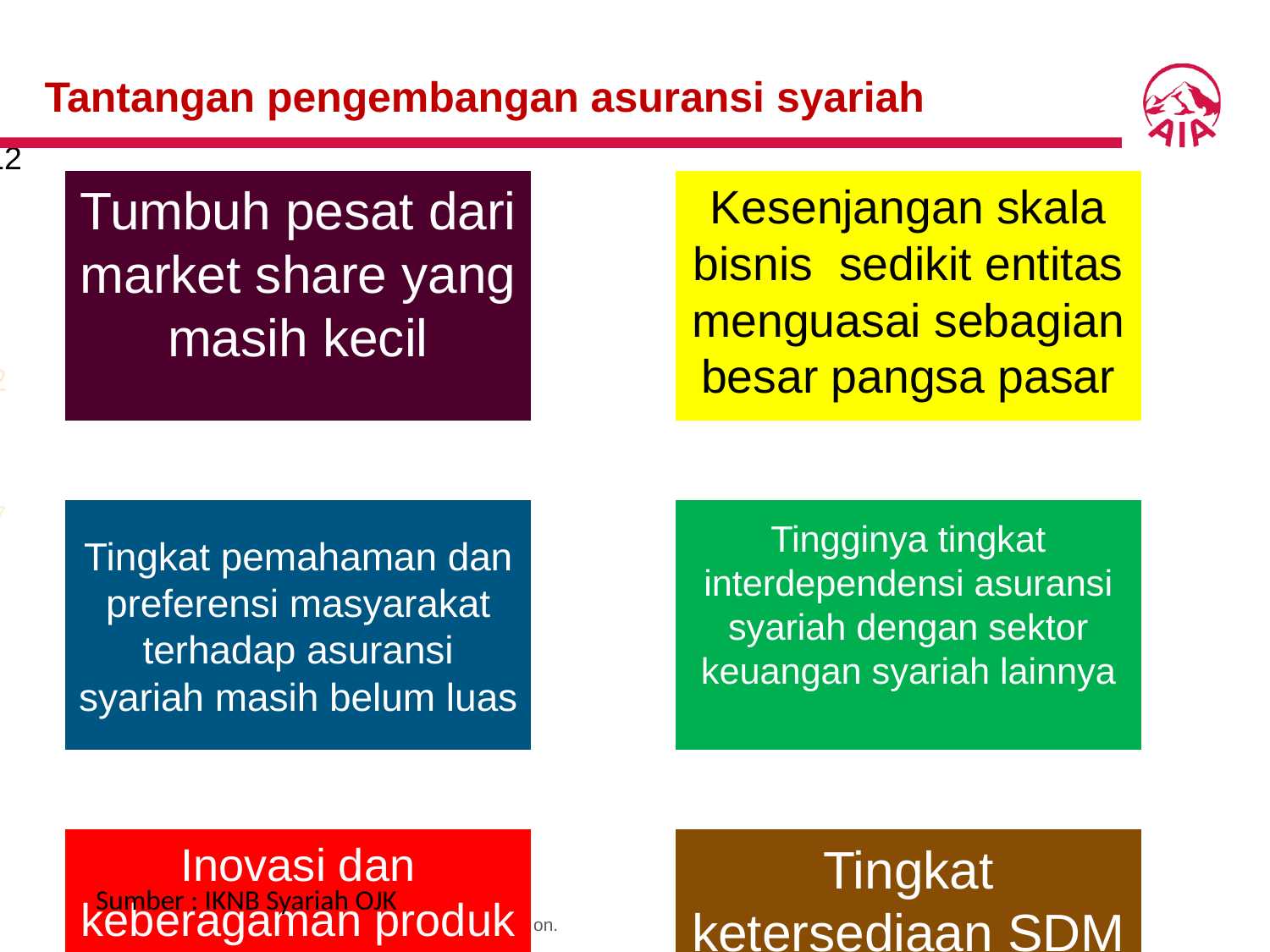

# Tantangan pengembangan asuransi syariah
Tumbuh pesat dari market share yang masih kecil
Kesenjangan skala bisnis  sedikit entitas menguasai sebagian besar pangsa pasar
Tingkat pemahaman dan preferensi masyarakat terhadap asuransi syariah masih belum luas
Tingginya tingkat interdependensi asuransi syariah dengan sektor keuangan syariah lainnya
Sumber : IKNB Syariah OJK